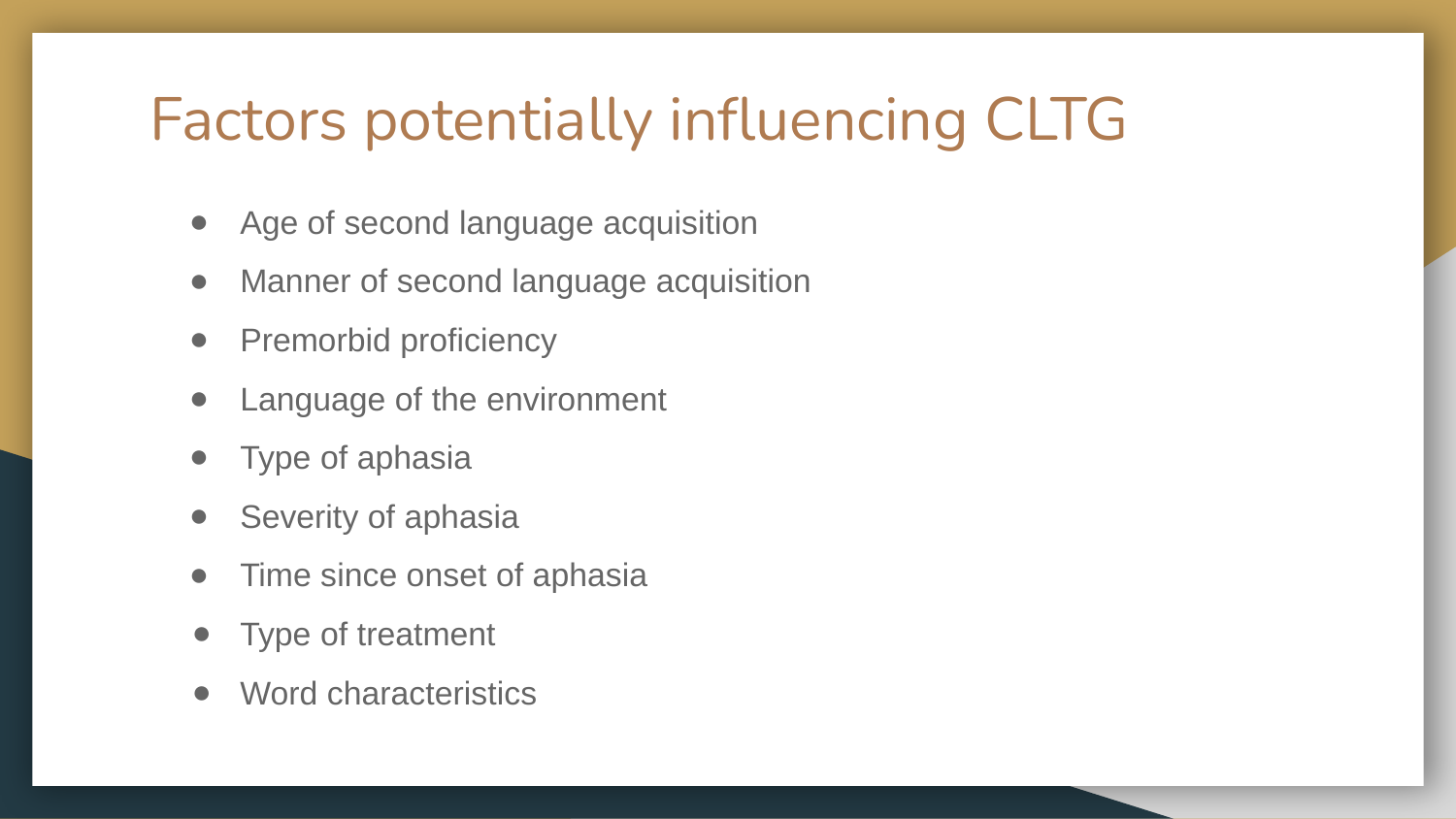

# Factors potentially influencing CLTG
Age of second language acquisition
Manner of second language acquisition
Premorbid proficiency
Language of the environment
Type of aphasia
Severity of aphasia
Time since onset of aphasia
Type of treatment
Word characteristics